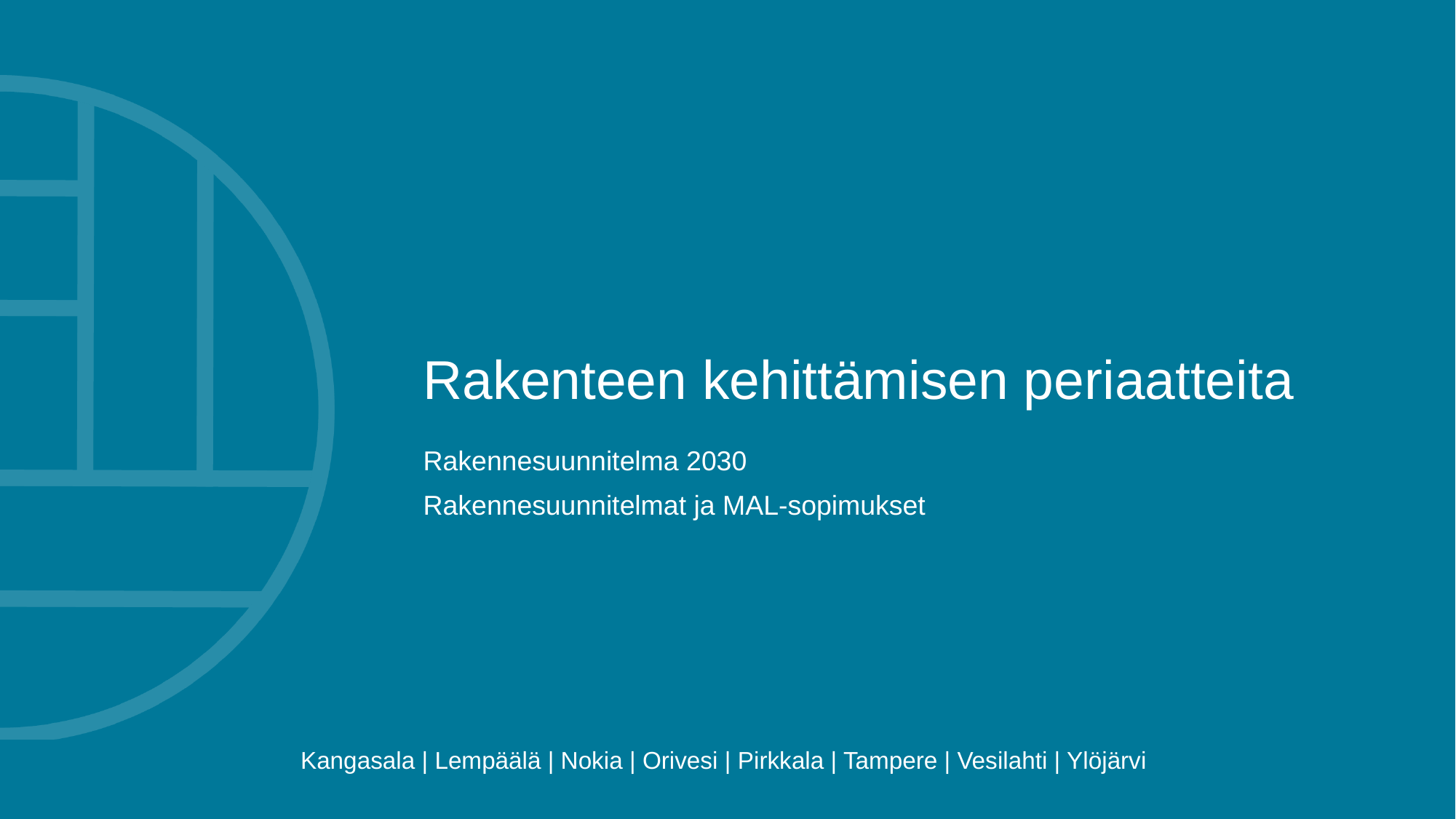

# Rakenteen kehittämisen periaatteita
Rakennesuunnitelma 2030
Rakennesuunnitelmat ja MAL-sopimukset